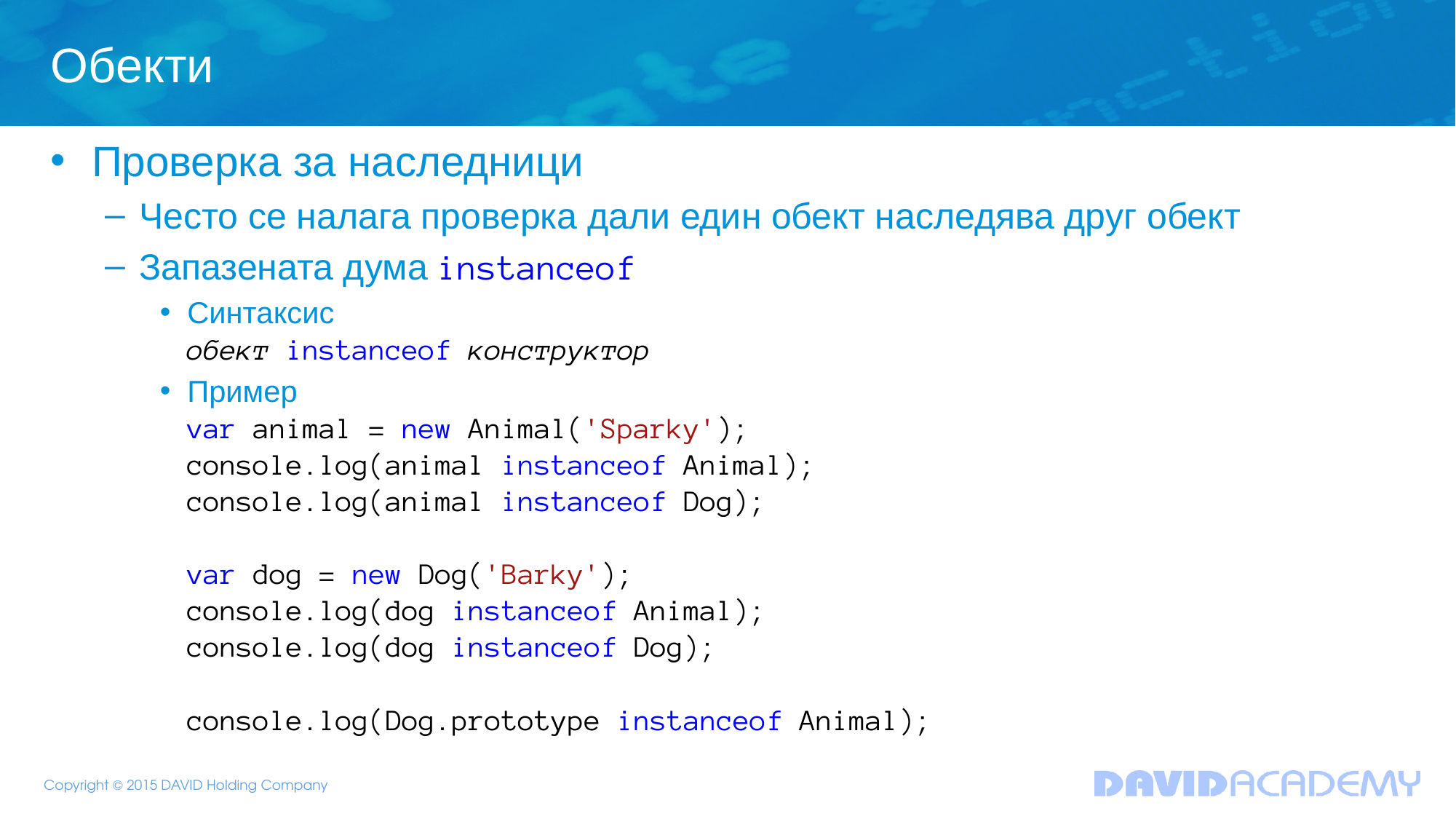

# Обекти
Проверка за наследници
Често се налага проверка дали един обект наследява друг обект
Запазената дума instanceof
Синтаксис
обект instanceof конструктор
Пример
var animal = new Animal('Sparky');
console.log(animal instanceof Animal);
console.log(animal instanceof Dog);
var dog = new Dog('Barky');
console.log(dog instanceof Animal);
console.log(dog instanceof Dog);
console.log(Dog.prototype instanceof Animal);